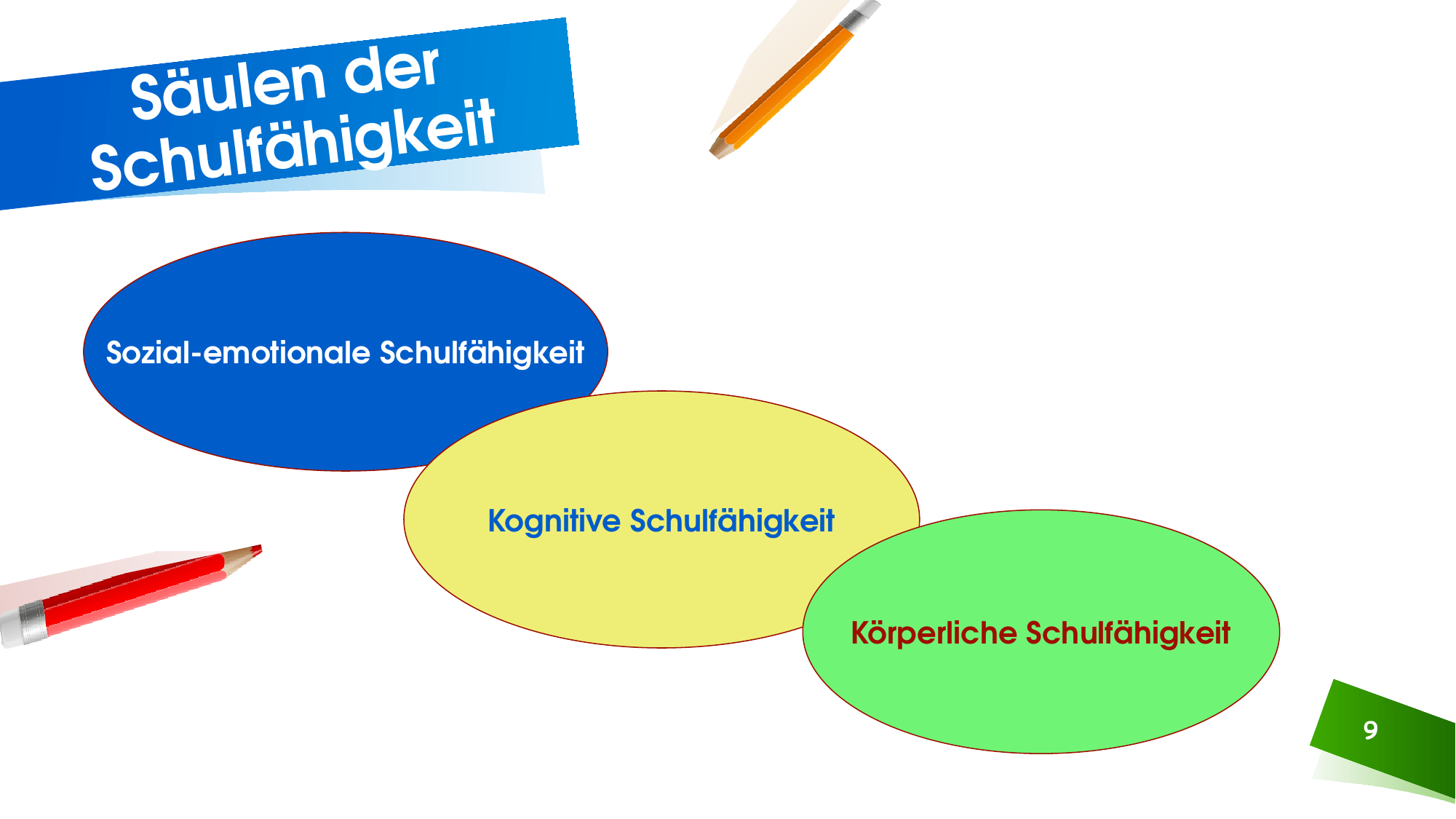

# Säulen der Schulfähigkeit
Sozial-emotionale Schulfähigkeit
Kognitive Schulfähigkeit
Körperliche Schulfähigkeit
9